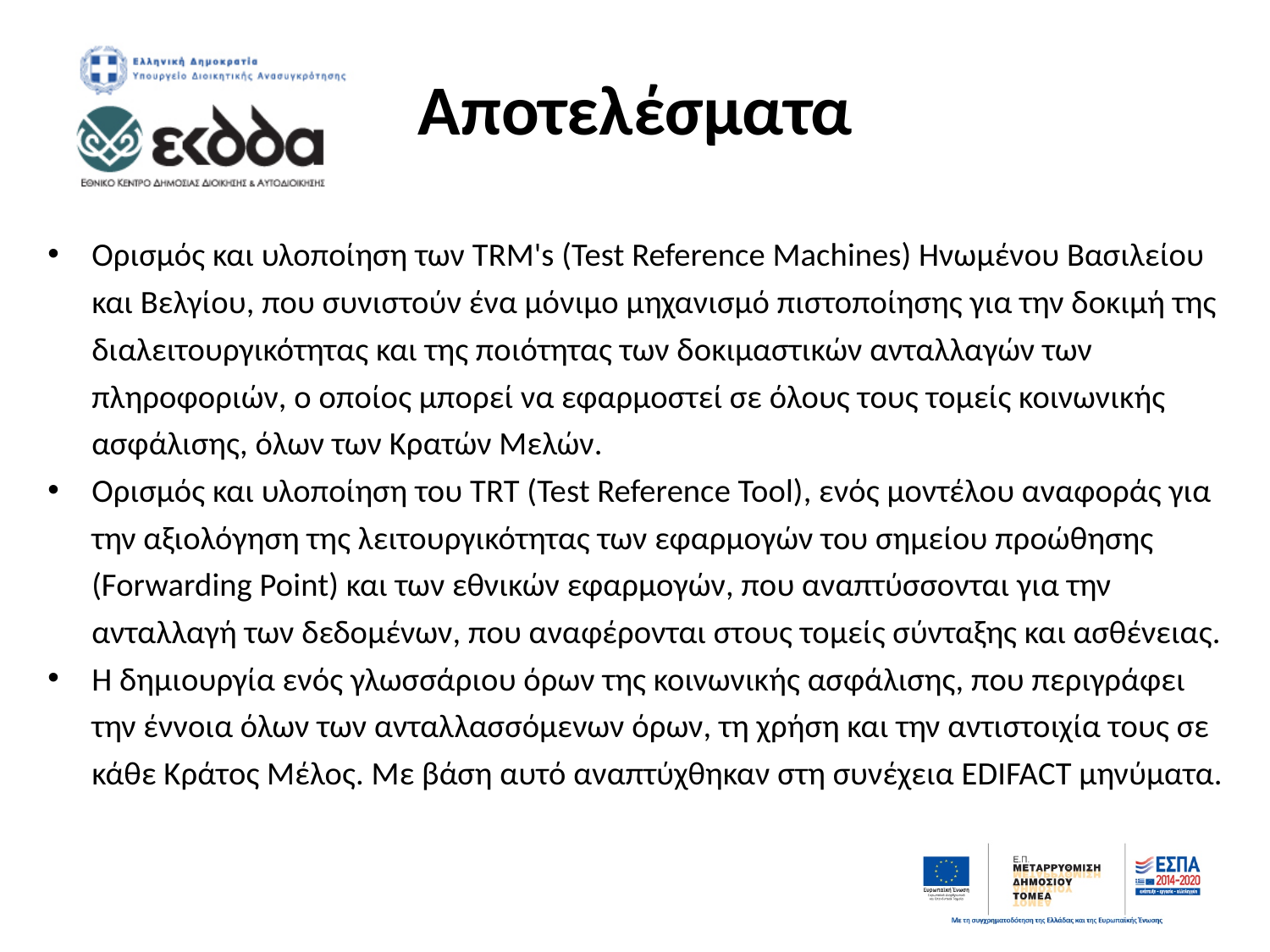

# Αποτελέσματα
Ορισμός και υλοποίηση των TRM's (Test Reference Machines) Ηνωμένου Βασιλείου και Βελγίου, που συνιστούν ένα μόνιμο μηχανισμό πιστοποίησης για την δοκιμή της διαλειτουργικότητας και της ποιότητας των δοκιμαστικών ανταλλαγών των πληροφοριών, ο οποίος μπορεί να εφαρμοστεί σε όλους τους τομείς κοινωνικής ασφάλισης, όλων των Κρατών Μελών.
Ορισμός και υλοποίηση του TRT (Test Reference Tool), ενός μοντέλου αναφοράς για την αξιολόγηση της λειτουργικότητας των εφαρμογών του σημείου προώθησης (Forwarding Point) και των εθνικών εφαρμογών, που αναπτύσσονται για την ανταλλαγή των δεδομένων, που αναφέρονται στους τομείς σύνταξης και ασθένειας.
Η δημιουργία ενός γλωσσάριου όρων της κοινωνικής ασφάλισης, που περιγράφει την έννοια όλων των ανταλλασσόμενων όρων, τη χρήση και την αντιστοιχία τους σε κάθε Κράτος Μέλος. Με βάση αυτό αναπτύχθηκαν στη συνέχεια EDIFACT μηνύματα.